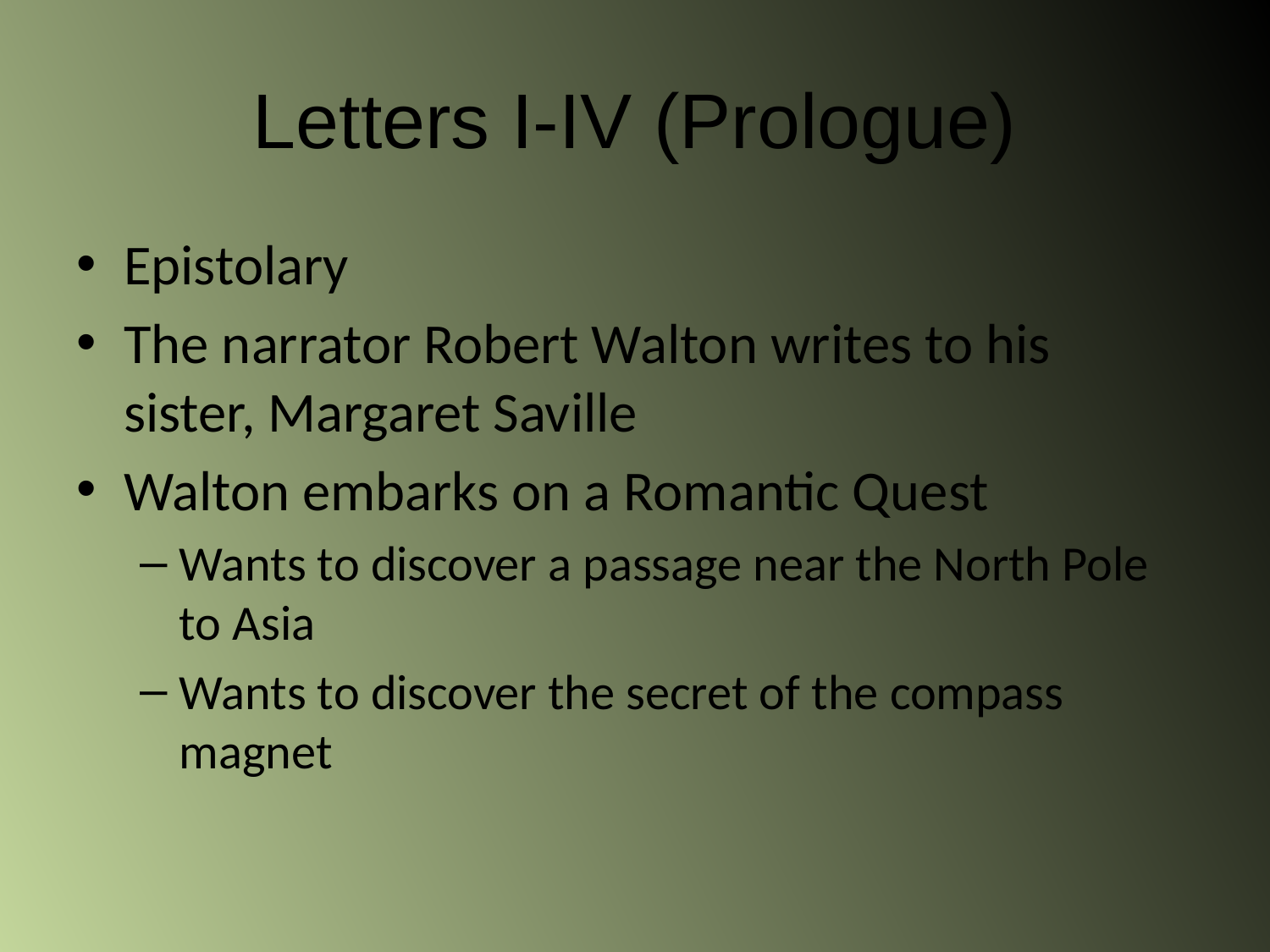

# Letters I-IV (Prologue)
Epistolary
The narrator Robert Walton writes to his sister, Margaret Saville
Walton embarks on a Romantic Quest
Wants to discover a passage near the North Pole to Asia
Wants to discover the secret of the compass magnet